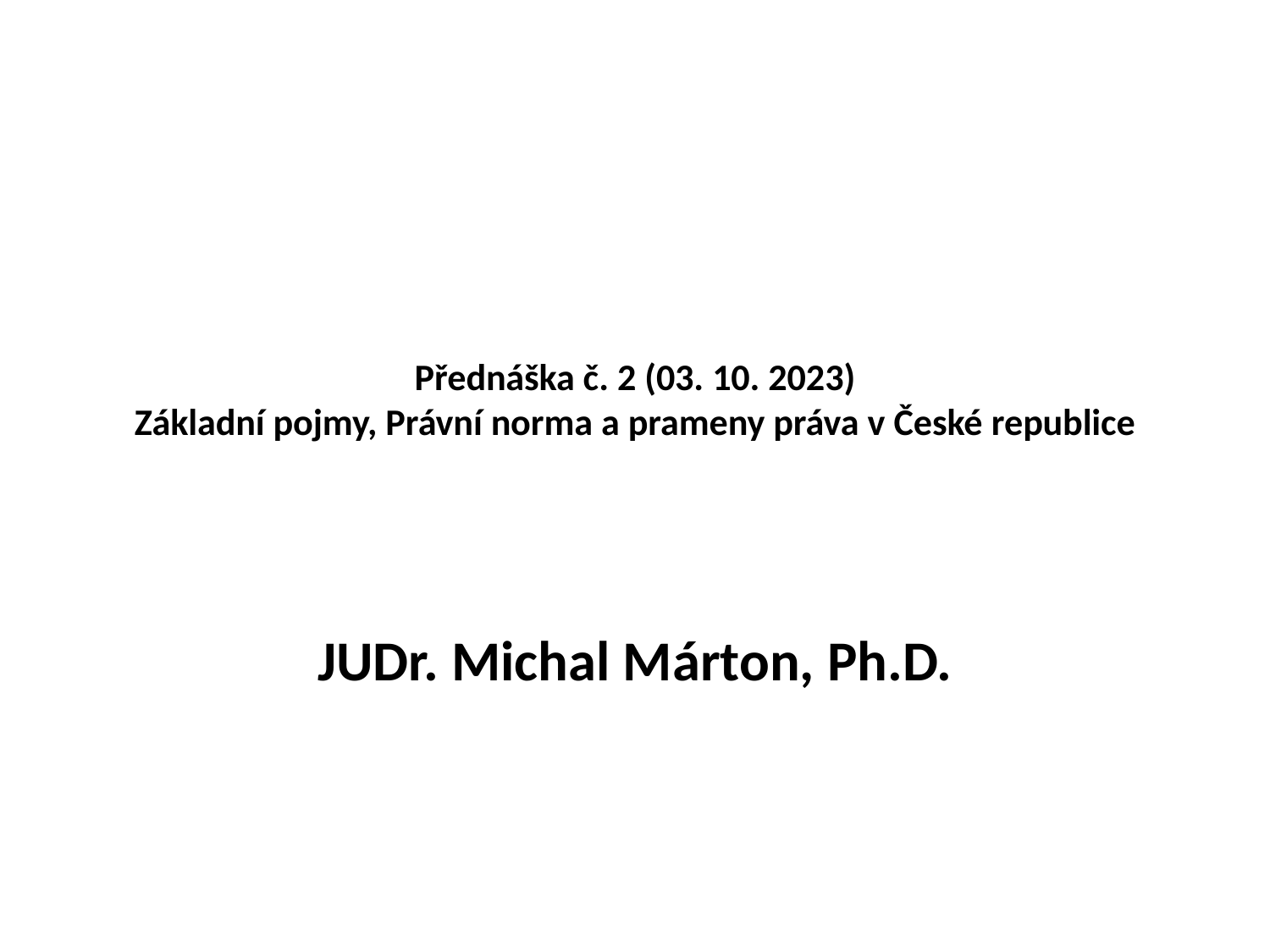

# Přednáška č. 2 (03. 10. 2023) Základní pojmy, Právní norma a prameny práva v České republice

JUDr. Michal Márton, Ph.D.